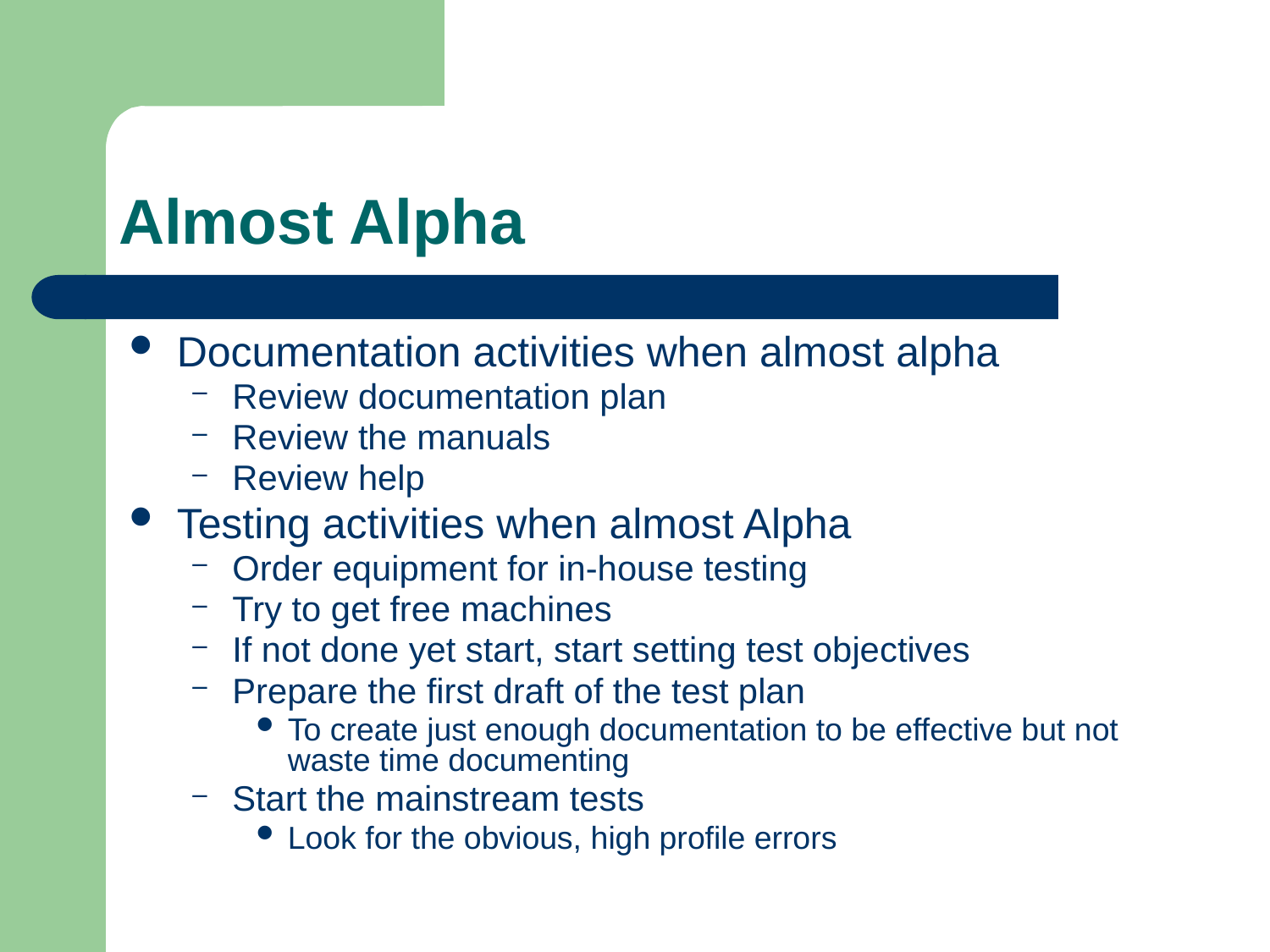

# Almost Alpha
Documentation activities when almost alpha
Review documentation plan
Review the manuals
Review help
Testing activities when almost Alpha
Order equipment for in-house testing
Try to get free machines
If not done yet start, start setting test objectives
Prepare the first draft of the test plan
To create just enough documentation to be effective but not waste time documenting
Start the mainstream tests
Look for the obvious, high profile errors